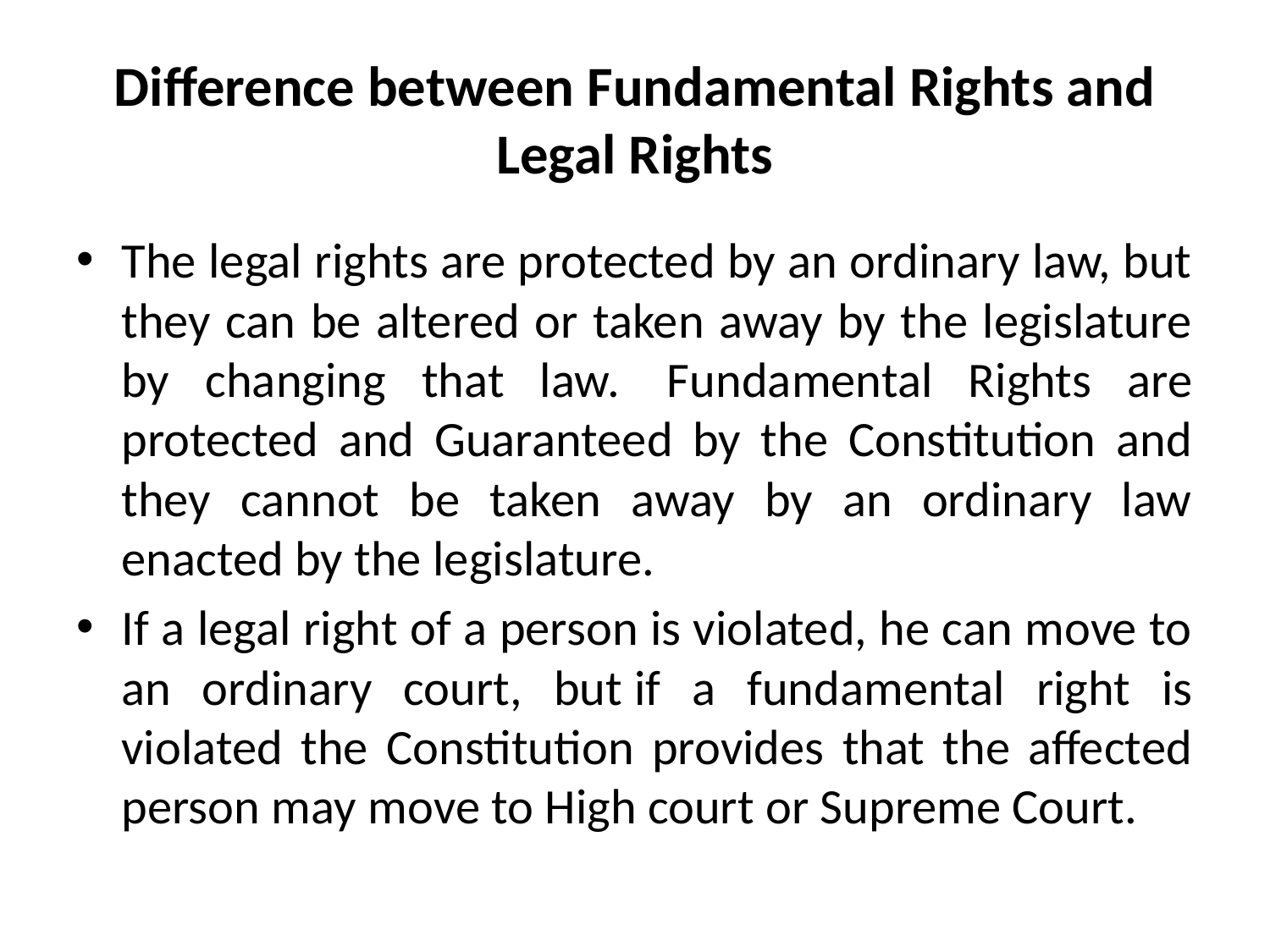

# Difference between Fundamental Rights and Legal Rights
The legal rights are protected by an ordinary law, but they can be altered or taken away by the legislature by changing that law.  Fundamental Rights are protected and Guaranteed by the Constitution and they cannot be taken away by an ordinary law enacted by the legislature.
If a legal right of a person is violated, he can move to an ordinary court, but if a fundamental right is violated the Constitution provides that the affected person may move to High court or Supreme Court.